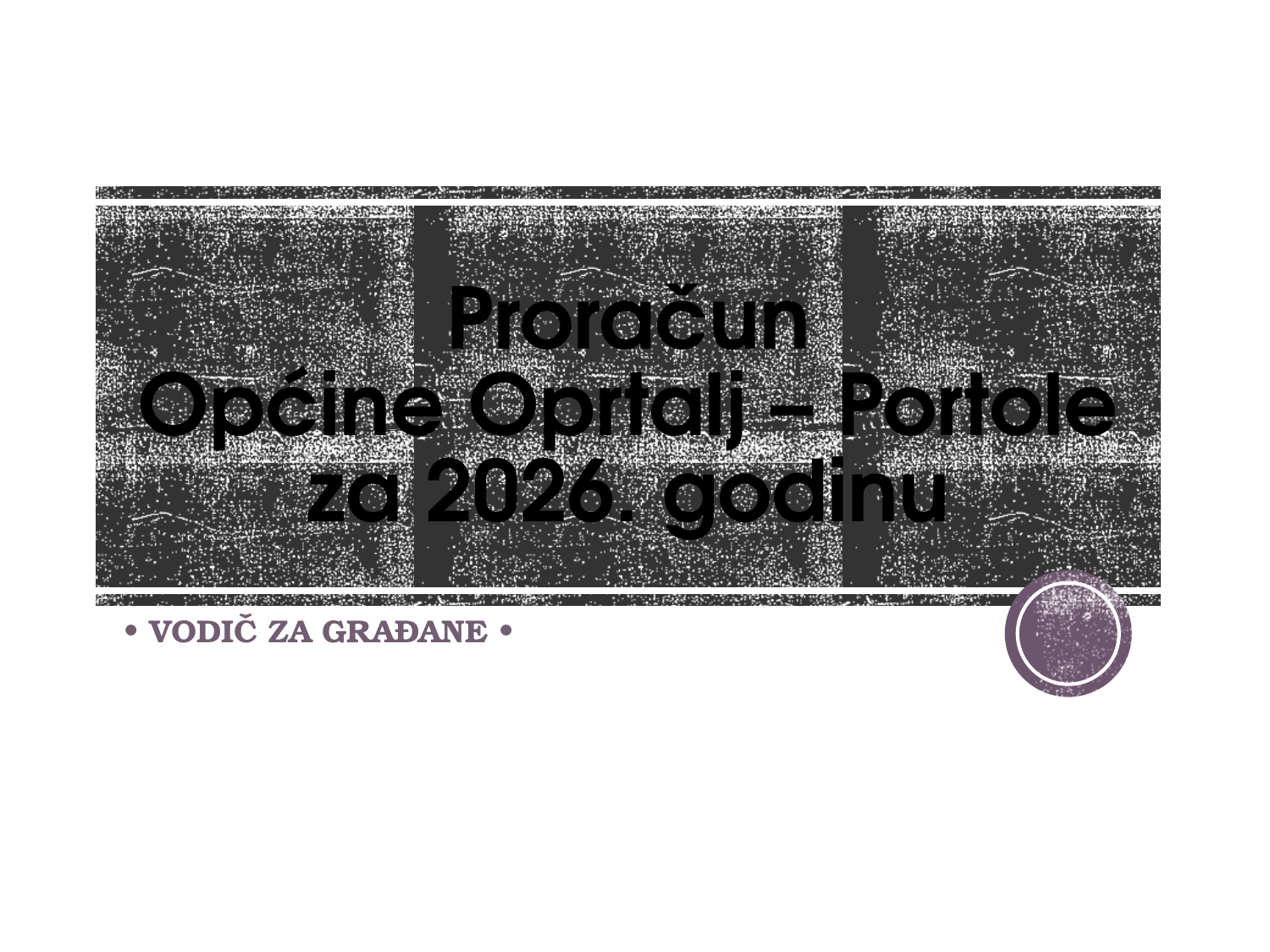

# Proračun Općine Oprtalj – Portole za 2026. godinu
• VODIČ ZA GRAĐANE •